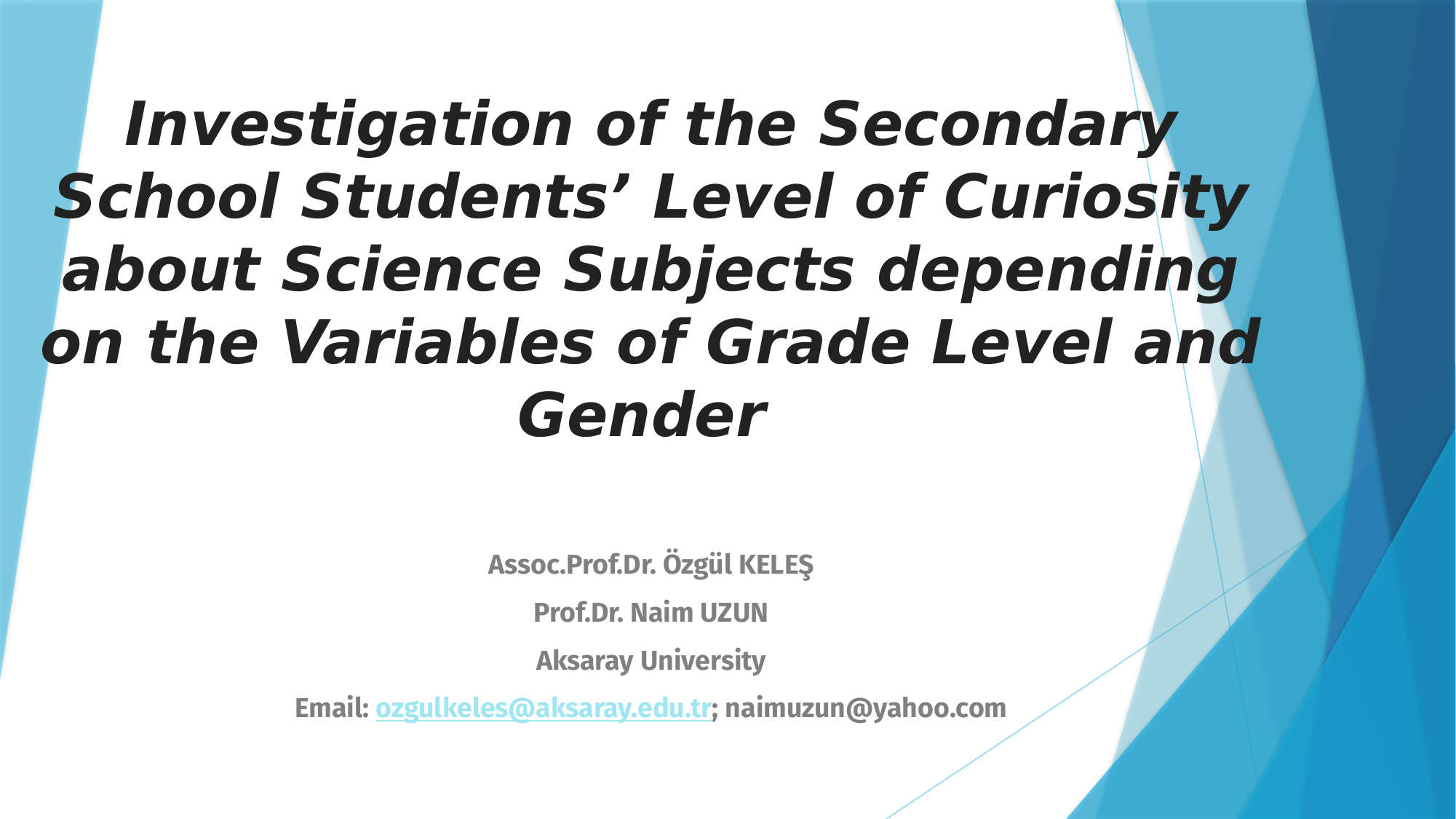

# Investigation of the Secondary School Students’ Level of Curiosity about Science Subjects depending on the Variables of Grade Level and Gender
Assoc.Prof.Dr. Özgül KELEŞ
Prof.Dr. Naim UZUN
Aksaray University
Email: ozgulkeles@aksaray.edu.tr; naimuzun@yahoo.com